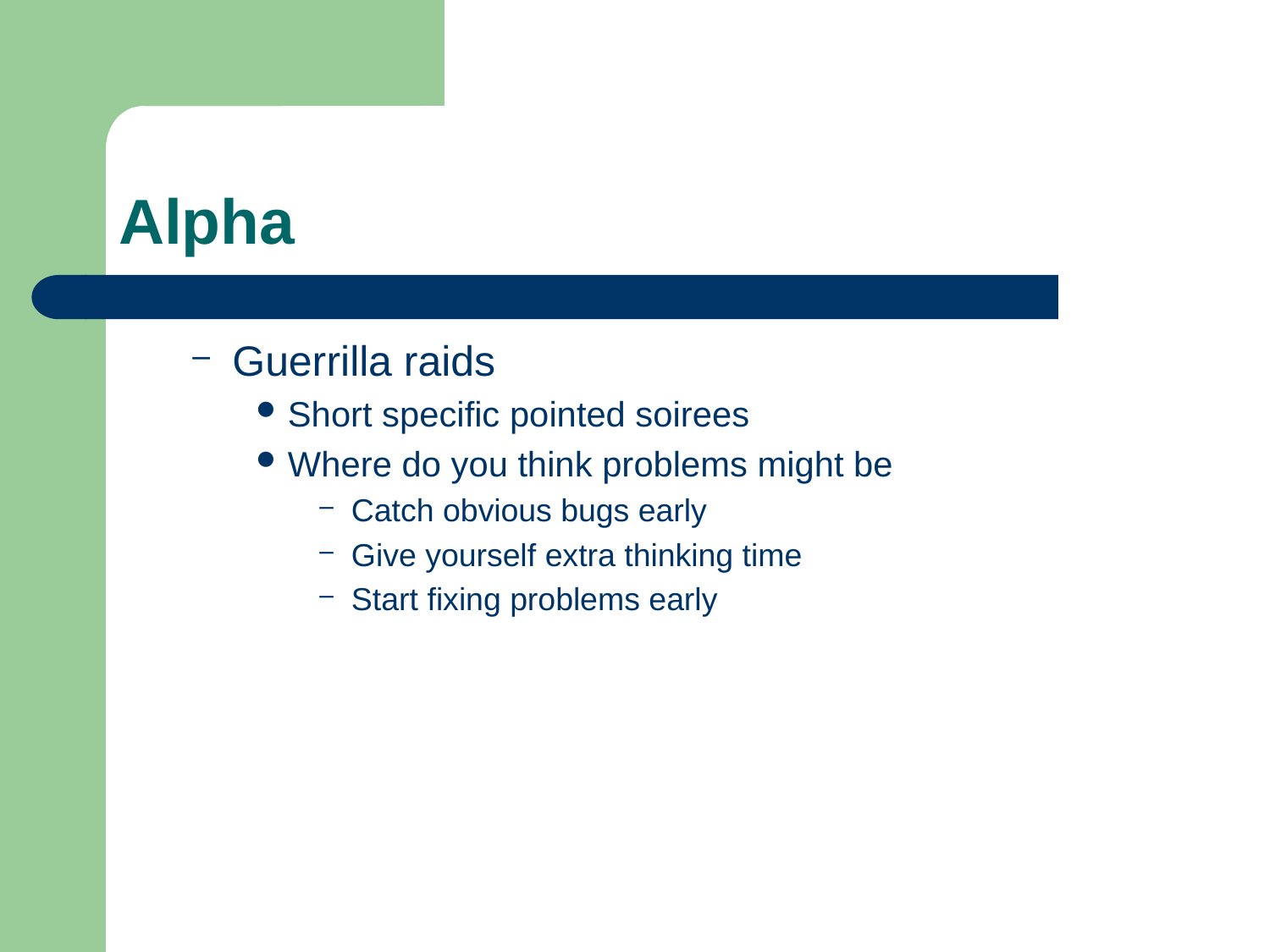

# Alpha
Guerrilla raids
Short specific pointed soirees
Where do you think problems might be
Catch obvious bugs early
Give yourself extra thinking time
Start fixing problems early